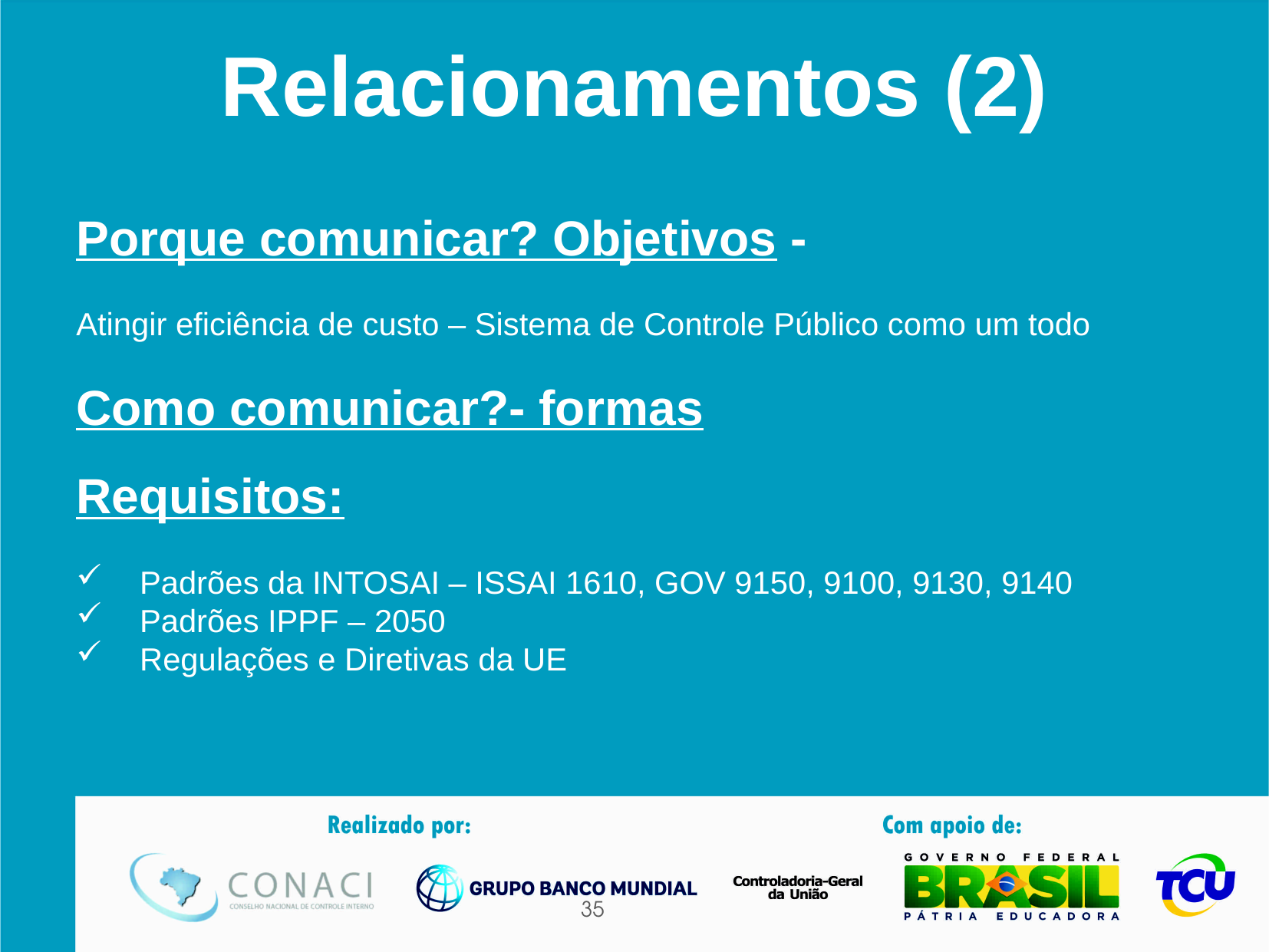

Relacionamentos (2)
Porque comunicar? Objetivos -

Atingir eficiência de custo – Sistema de Controle Público como um todo

Como comunicar?- formas

Requisitos:

Padrões da INTOSAI – ISSAI 1610, GOV 9150, 9100, 9130, 9140
Padrões IPPF – 2050
Regulações e Diretivas da UE